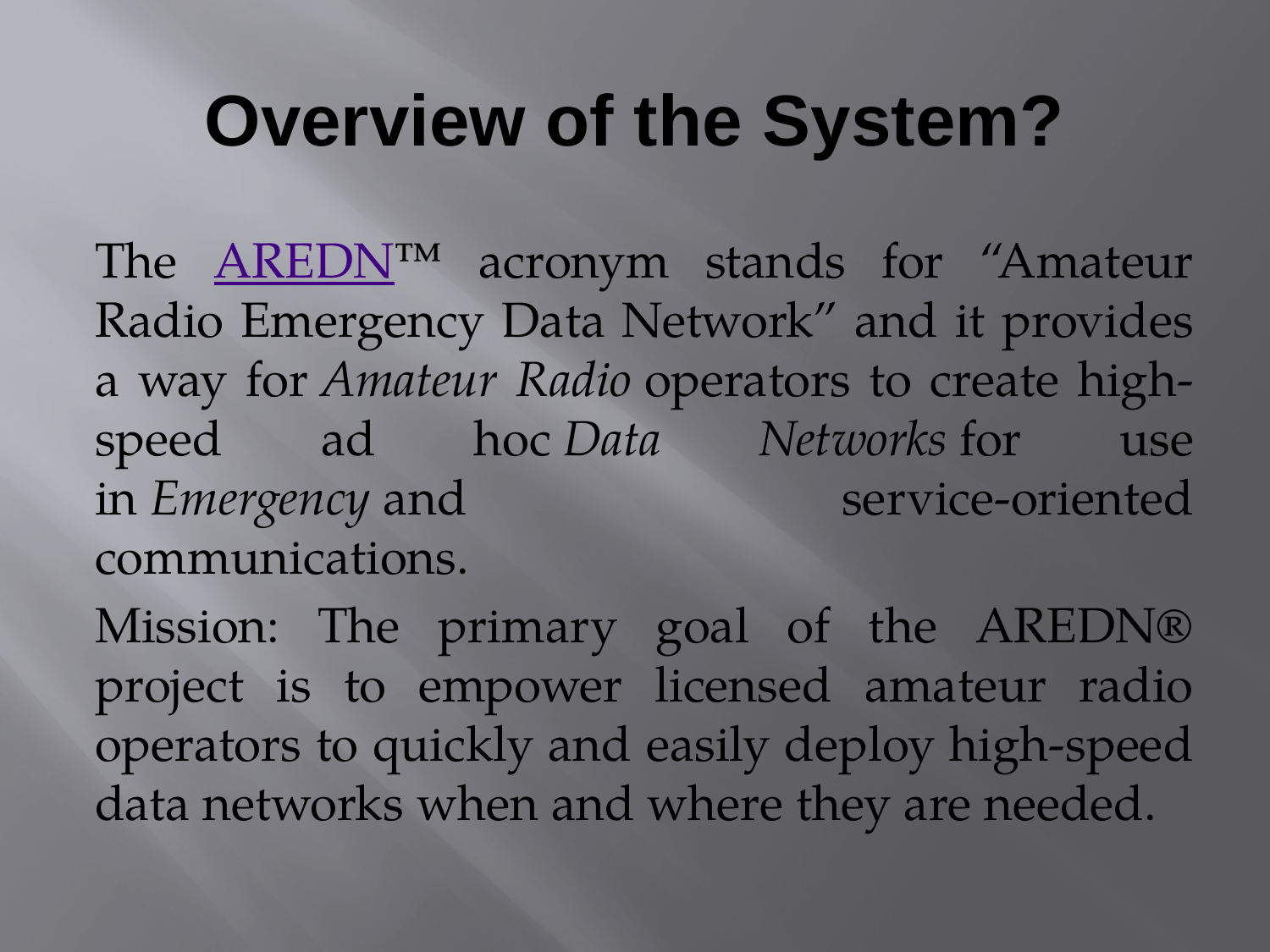

# Overview of the System?
The AREDN™ acronym stands for “Amateur Radio Emergency Data Network” and it provides a way for Amateur Radio operators to create high-speed ad hoc Data Networks for use in Emergency and service-oriented communications.
Mission: The primary goal of the AREDN® project is to empower licensed amateur radio operators to quickly and easily deploy high-speed data networks when and where they are needed.